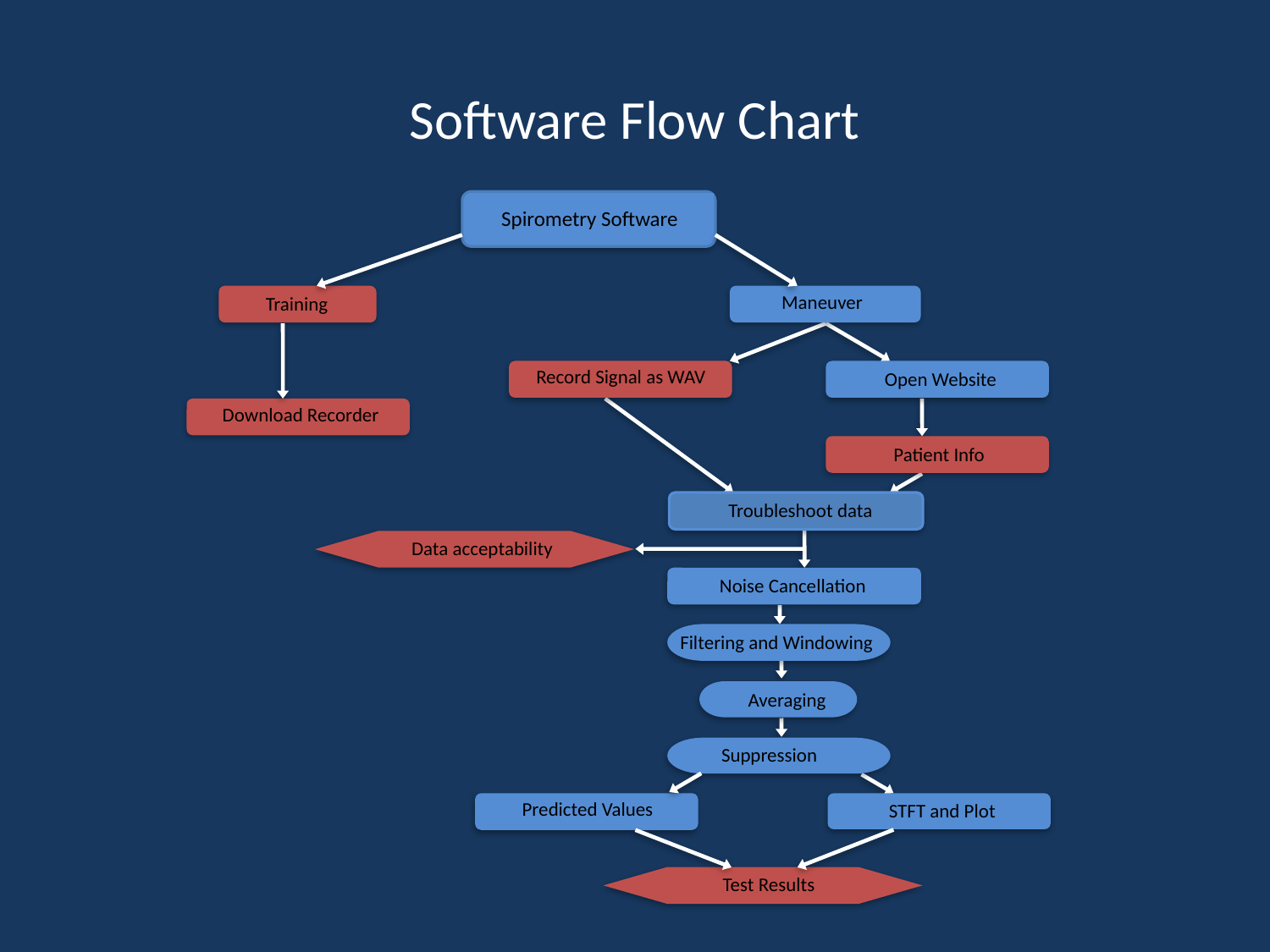

# Software Flow Chart

Spirometry Software
Maneuver
Training

Record Signal as WAV
Open Website

Download Recorder

Patient Info

Troubleshoot data

Data acceptability

Noise Cancellation

Filtering and Windowing

Averaging

Suppression

Predicted Values
STFT and Plot

Test Results